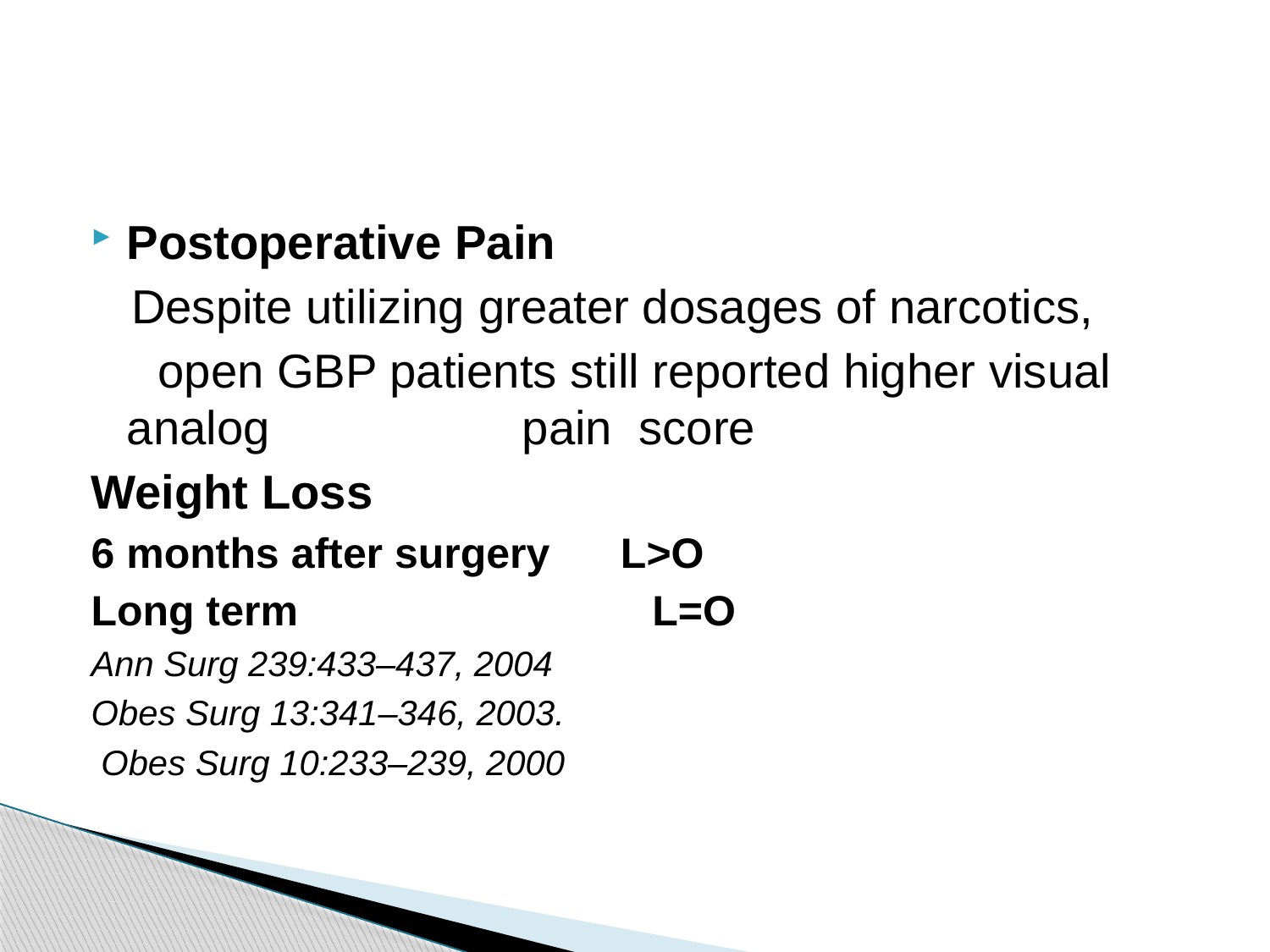

#
Postoperative Pain
   Despite utilizing greater dosages of narcotics,
     open GBP patients still reported higher visual analog                   pain  score
Weight Loss
6 months after surgery      L>O
Long term                              L=O
Ann Surg 239:433–437, 2004
Obes Surg 13:341–346, 2003.
 Obes Surg 10:233–239, 2000